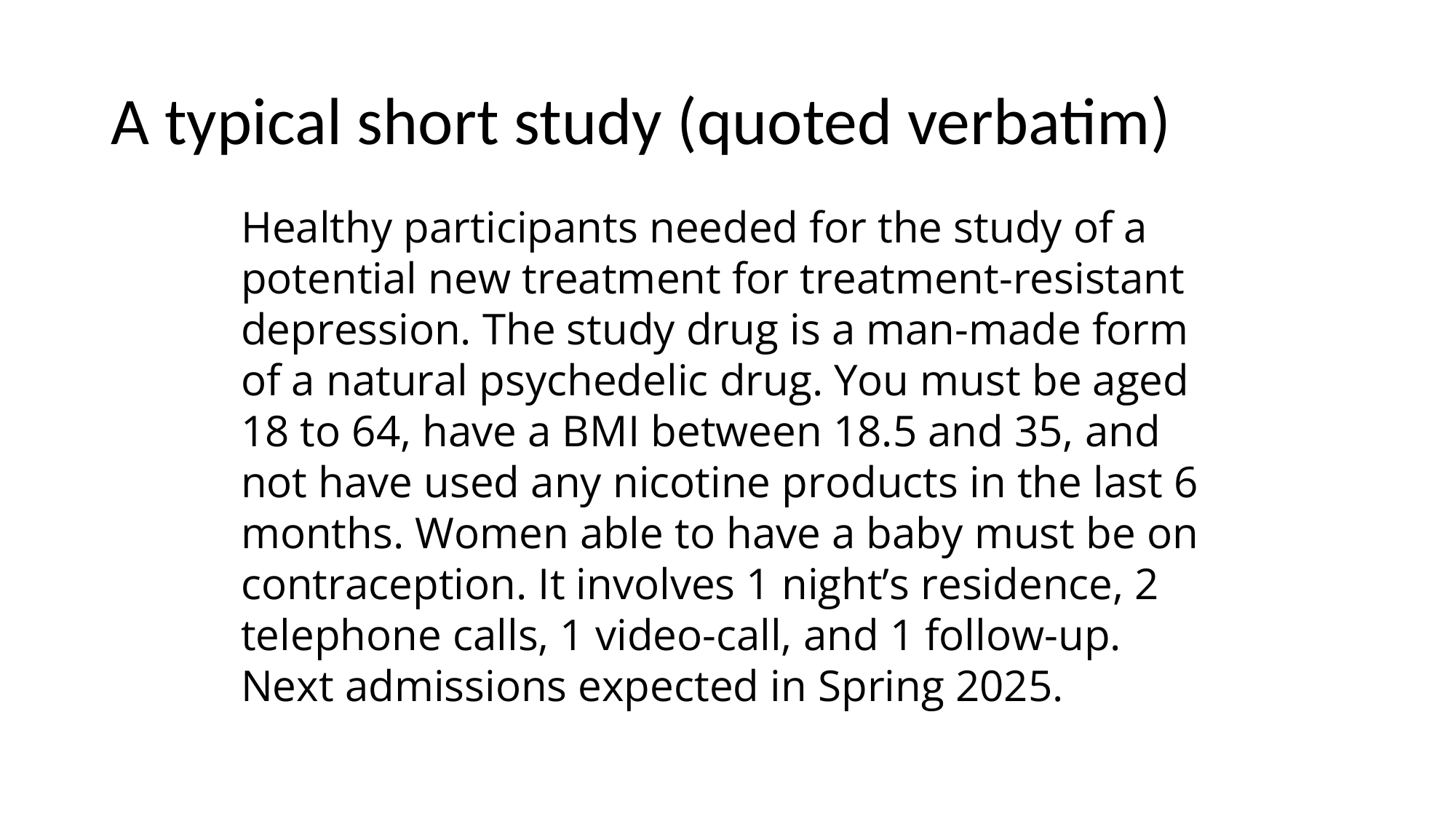

# A typical short study (quoted verbatim)
Healthy participants needed for the study of a potential new treatment for treatment-resistant depression. The study drug is a man-made form of a natural psychedelic drug. You must be aged 18 to 64, have a BMI between 18.5 and 35, and not have used any nicotine products in the last 6 months. Women able to have a baby must be on contraception. It involves 1 night’s residence, 2 telephone calls, 1 video-call, and 1 follow-up. Next admissions expected in Spring 2025.
26